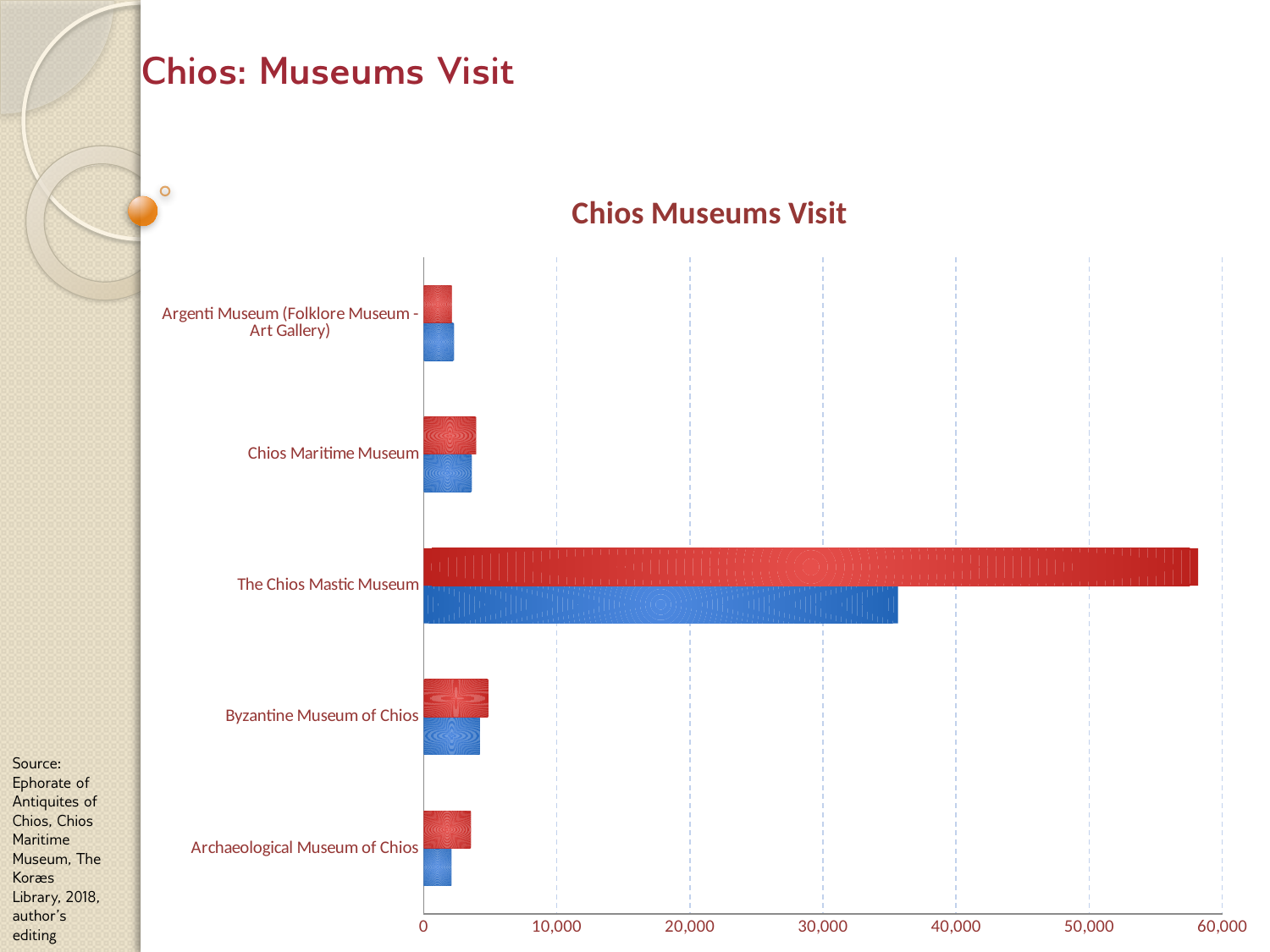

Chios: Museums Visit

### Chart: Chios Museums Visit

| Category | 2016 | 2017 |
|---|---|---|
| Archaeological Museum of Chios | 2079.0 | 3543.0 |
| Byzantine Museum of Chios | 4229.0 | 4865.0 |
| The Chios Mastic Museum | 35637.0 | 58180.0 |
| Chios Maritime Museum | 3602.0 | 3954.0 |
| Argenti Museum (Folklore Museum - Art Gallery) | 2271.0 | 2117.0 |
Source: Ephorate of Antiquites of Chios, Chios Maritime Museum, The Koraes Library, 2018, author’s editing